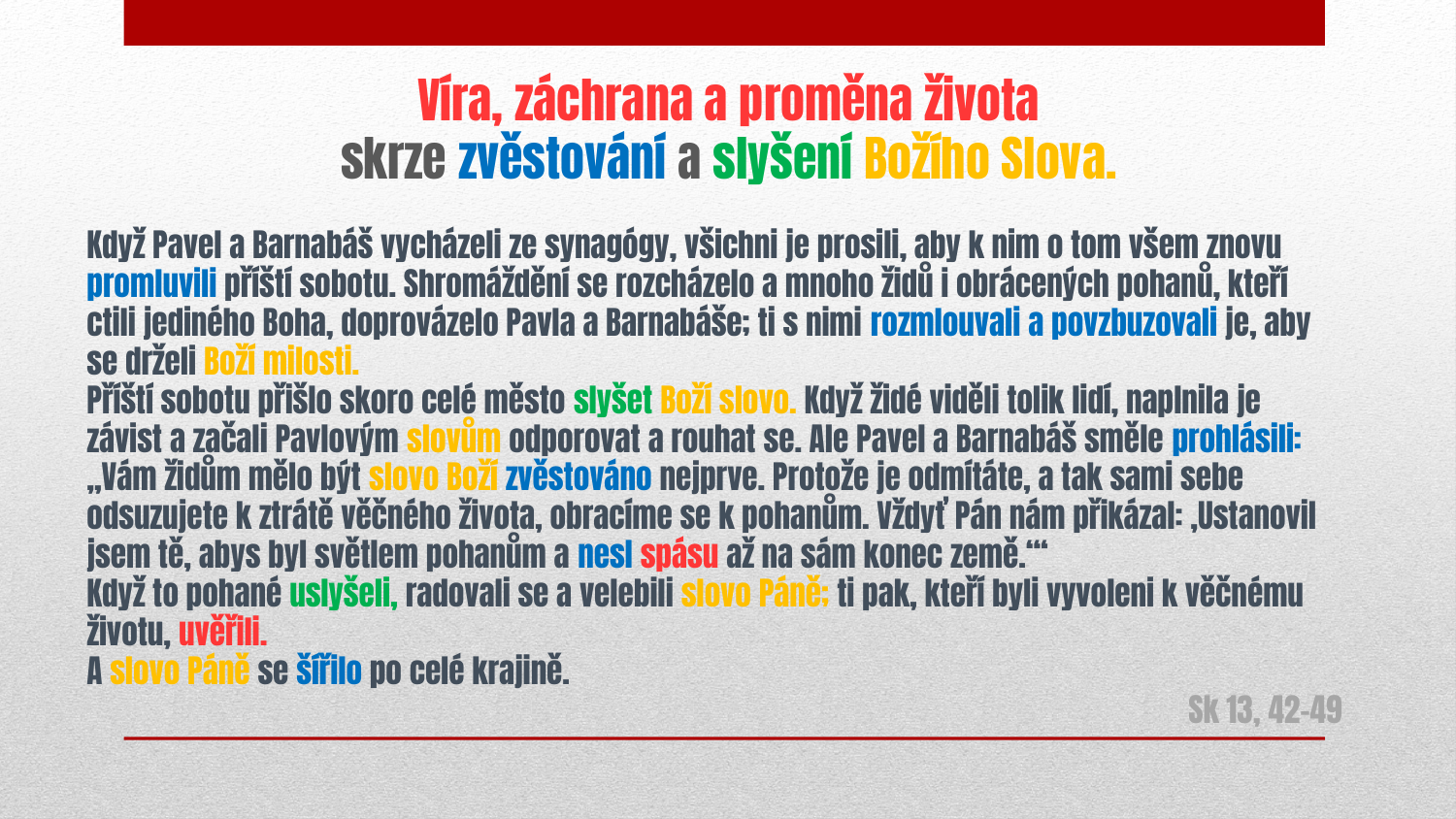

Víra, záchrana a proměna života
skrze zvěstování a slyšení Božího Slova.
Když Pavel a Barnabáš vycházeli ze synagógy, všichni je prosili, aby k nim o tom všem znovu promluvili příští sobotu. Shromáždění se rozcházelo a mnoho židů i obrácených pohanů, kteří ctili jediného Boha, doprovázelo Pavla a Barnabáše; ti s nimi rozmlouvali a povzbuzovali je, aby se drželi Boží milosti.
Příští sobotu přišlo skoro celé město slyšet Boží slovo. Když židé viděli tolik lidí, naplnila je závist a začali Pavlovým slovům odporovat a rouhat se. Ale Pavel a Barnabáš směle prohlásili: „Vám židům mělo být slovo Boží zvěstováno nejprve. Protože je odmítáte, a tak sami sebe odsuzujete k ztrátě věčného života, obracíme se k pohanům. Vždyť Pán nám přikázal: ‚Ustanovil jsem tě, abys byl světlem pohanům a nesl spásu až na sám konec země.‘“
Když to pohané uslyšeli, radovali se a velebili slovo Páně; ti pak, kteří byli vyvoleni k věčnému životu, uvěřili.
A slovo Páně se šířilo po celé krajině.
Sk 13, 42-49